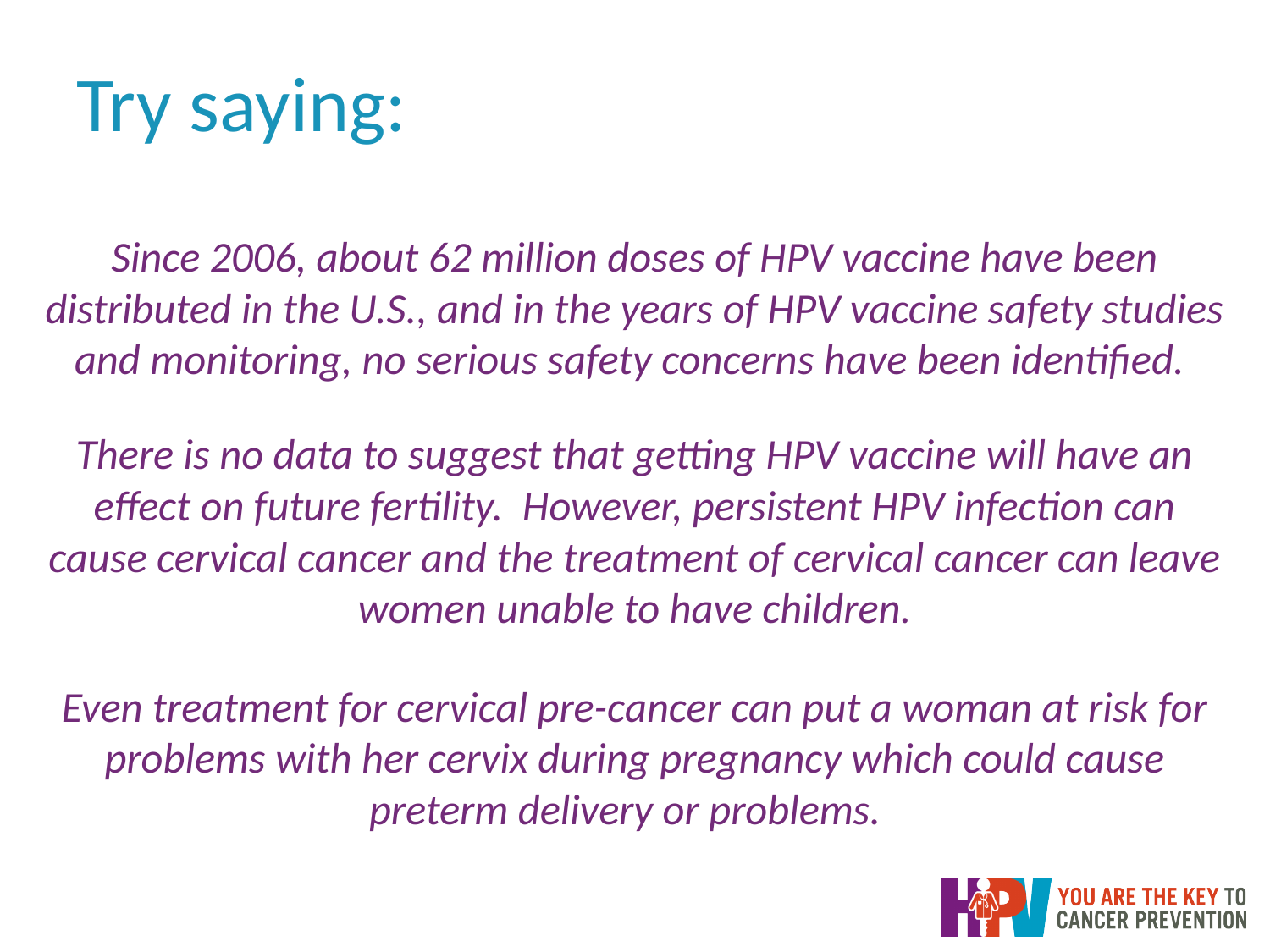

# Try saying:

Since 2006, about 62 million doses of HPV vaccine have been distributed in the U.S., and in the years of HPV vaccine safety studies and monitoring, no serious safety concerns have been identified.

There is no data to suggest that getting HPV vaccine will have an effect on future fertility.  However, persistent HPV infection can cause cervical cancer and the treatment of cervical cancer can leave women unable to have children.

Even treatment for cervical pre-cancer can put a woman at risk for problems with her cervix during pregnancy which could cause preterm delivery or problems.